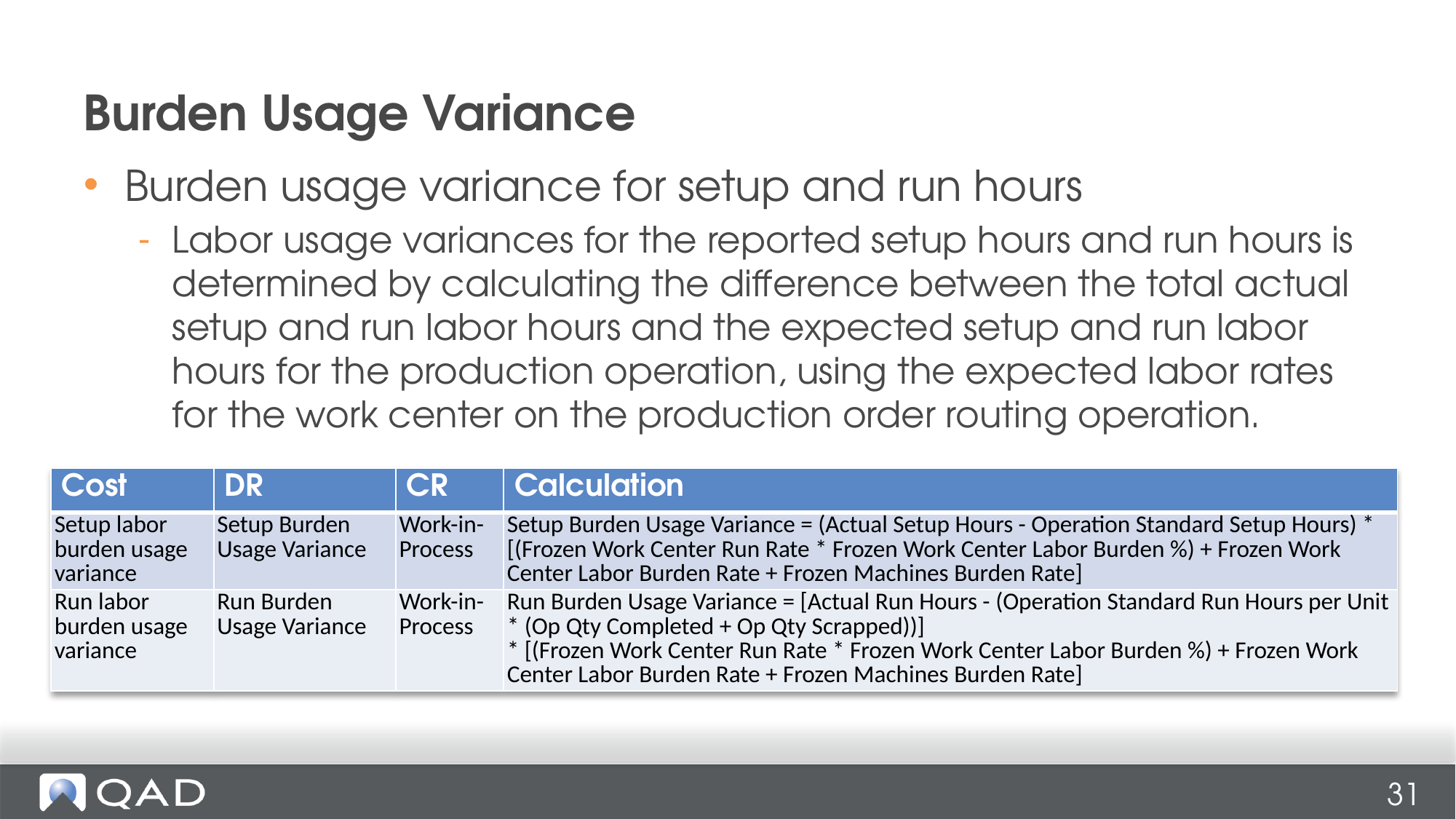

# Burden Usage Variance
Burden usage variance for setup and run hours
Labor usage variances for the reported setup hours and run hours is determined by calculating the difference between the total actual setup and run labor hours and the expected setup and run labor hours for the production operation, using the expected labor rates for the work center on the production order routing operation.
| Cost | DR | CR | Calculation |
| --- | --- | --- | --- |
| Setup labor burden usage variance | Setup Burden Usage Variance | Work-in-Process | Setup Burden Usage Variance = (Actual Setup Hours - Operation Standard Setup Hours) \* [(Frozen Work Center Run Rate \* Frozen Work Center Labor Burden %) + Frozen Work Center Labor Burden Rate + Frozen Machines Burden Rate] |
| Run labor burden usage variance | Run Burden Usage Variance | Work-in-Process | Run Burden Usage Variance = [Actual Run Hours - (Operation Standard Run Hours per Unit \* (Op Qty Completed + Op Qty Scrapped))] \* [(Frozen Work Center Run Rate \* Frozen Work Center Labor Burden %) + Frozen Work Center Labor Burden Rate + Frozen Machines Burden Rate] |
31